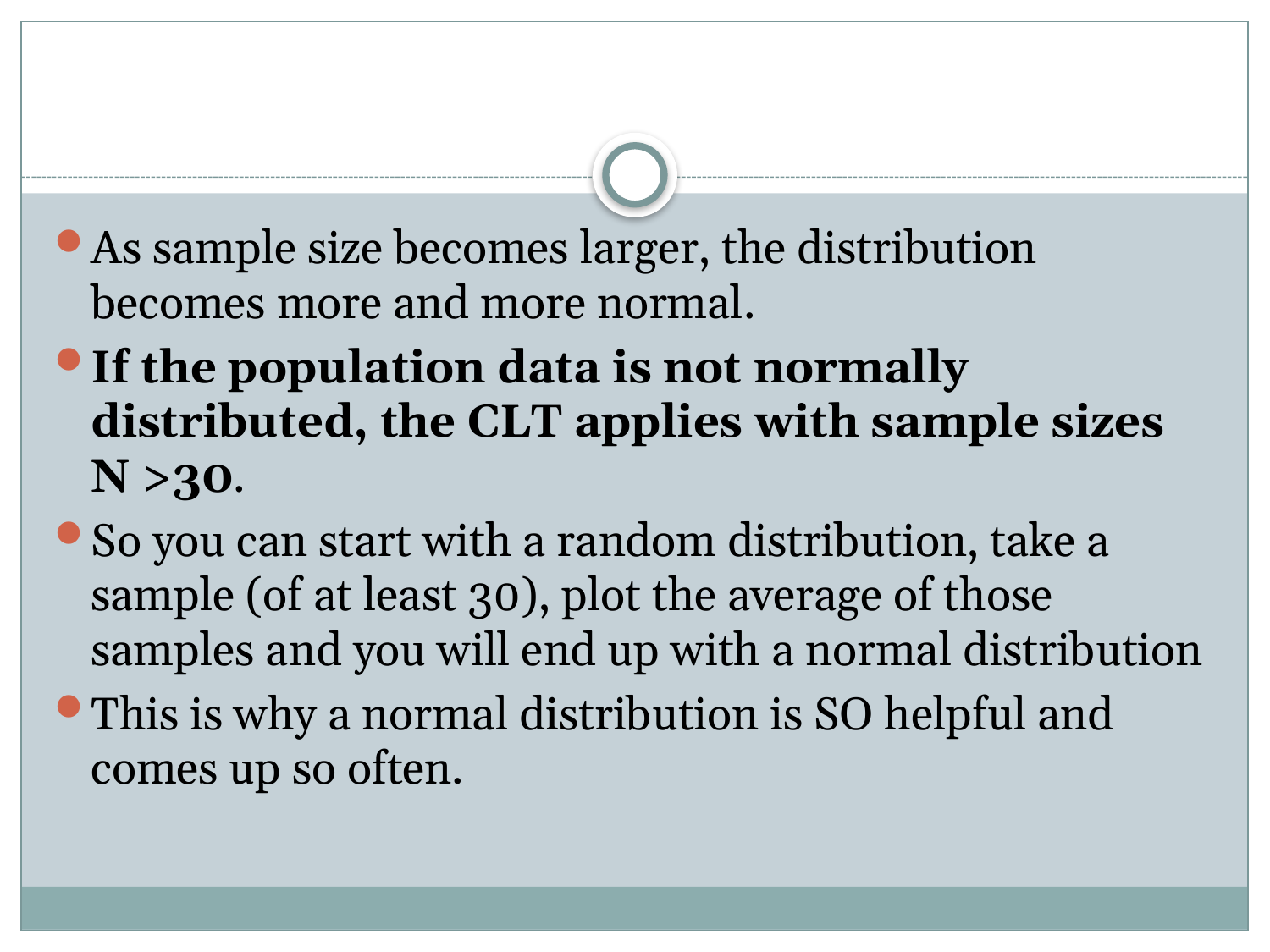

#
As sample size becomes larger, the distribution becomes more and more normal.
If the population data is not normally distributed, the CLT applies with sample sizes N >30.
So you can start with a random distribution, take a sample (of at least 30), plot the average of those samples and you will end up with a normal distribution
This is why a normal distribution is SO helpful and comes up so often.